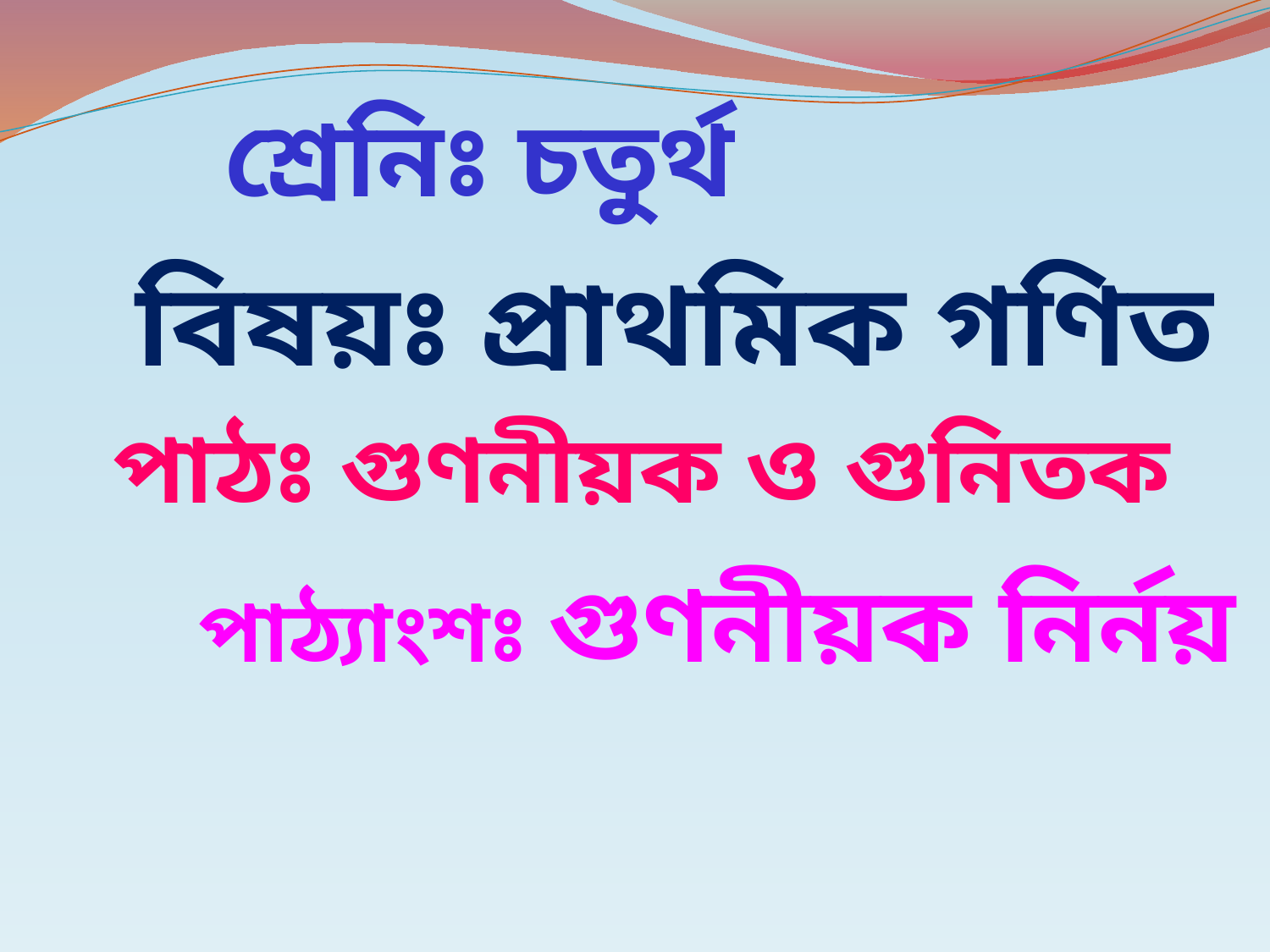

শ্রেনিঃ চতুর্থ
বিষয়ঃ প্রাথমিক গণিত
পাঠঃ গুণনীয়ক ও গুনিতক
পাঠ্যাংশঃ গুণনীয়ক নির্নয়